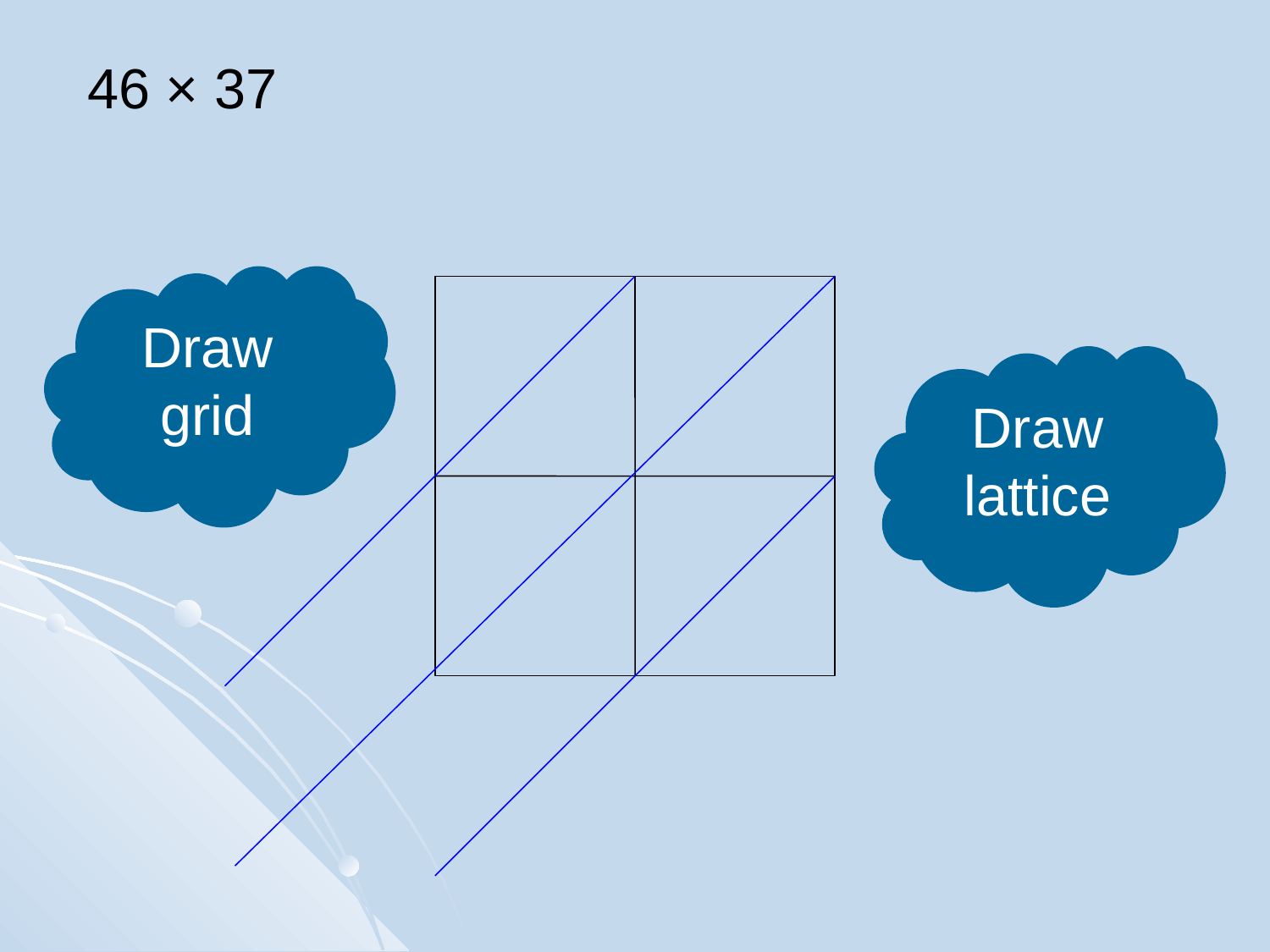

46 × 37
Draw grid

Draw lattice